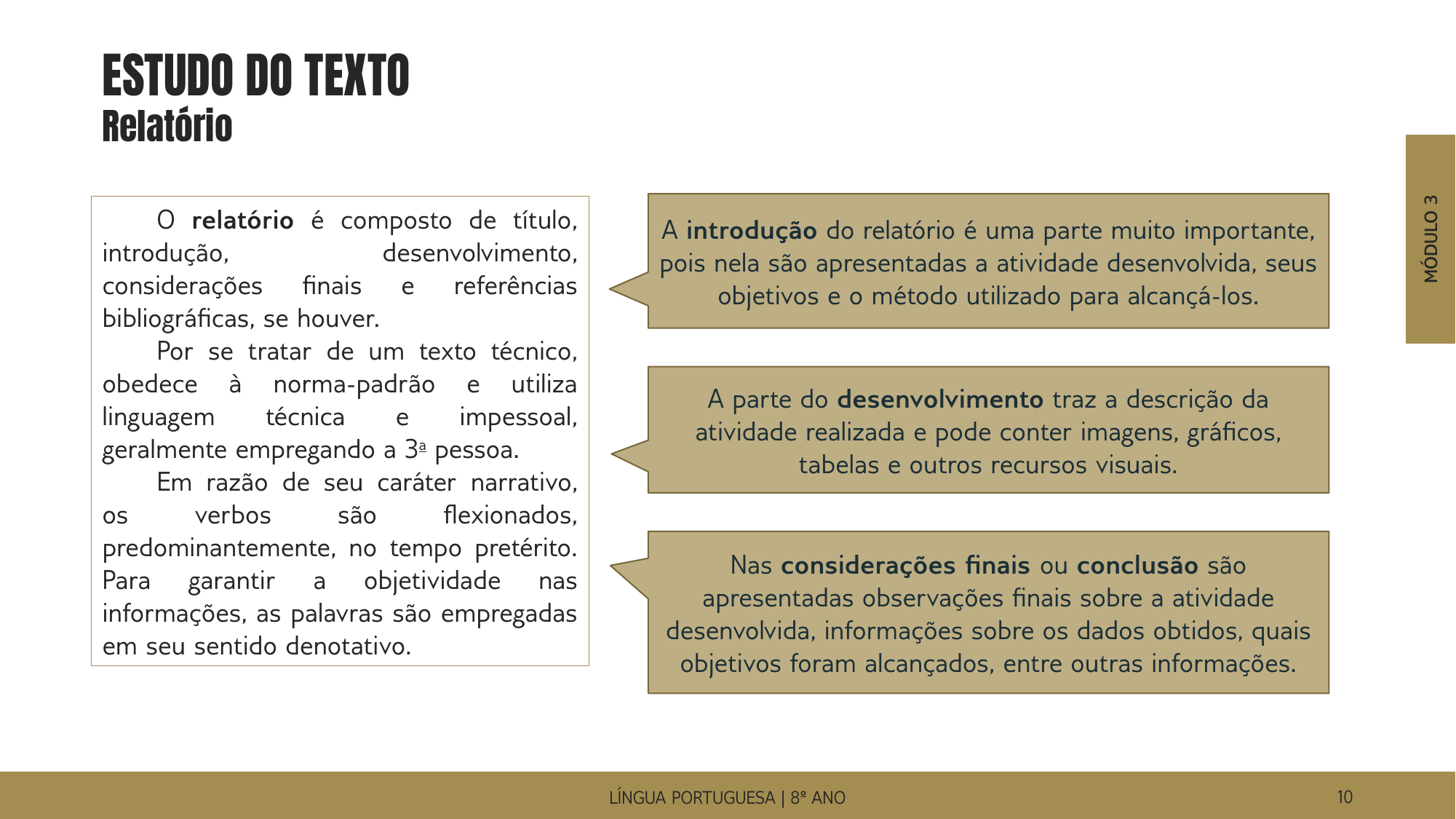

ESTUDO DO TEXTO
Relatório

MÓDULO 3
O relatório é composto de título, introdução, desenvolvimento, considerações finais e referências bibliográficas, se houver.
Por se tratar de um texto técnico, obedece à norma-padrão e utiliza linguagem técnica e impessoal, geralmente empregando a 3a pessoa.
Em razão de seu caráter narrativo, os verbos são flexionados, predominantemente, no tempo pretérito. Para garantir a objetividade nas informações, as palavras são empregadas em seu sentido denotativo.
A introdução do relatório é uma parte muito importante, pois nela são apresentadas a atividade desenvolvida, seus objetivos e o método utilizado para alcançá-los.
A parte do desenvolvimento traz a descrição da atividade realizada e pode conter imagens, gráficos, tabelas e outros recursos visuais.
Nas considerações finais ou conclusão são apresentadas observações finais sobre a atividade desenvolvida, informações sobre os dados obtidos, quais objetivos foram alcançados, entre outras informações.
LÍNGUA PORTUGUESA | 8o ANO
10